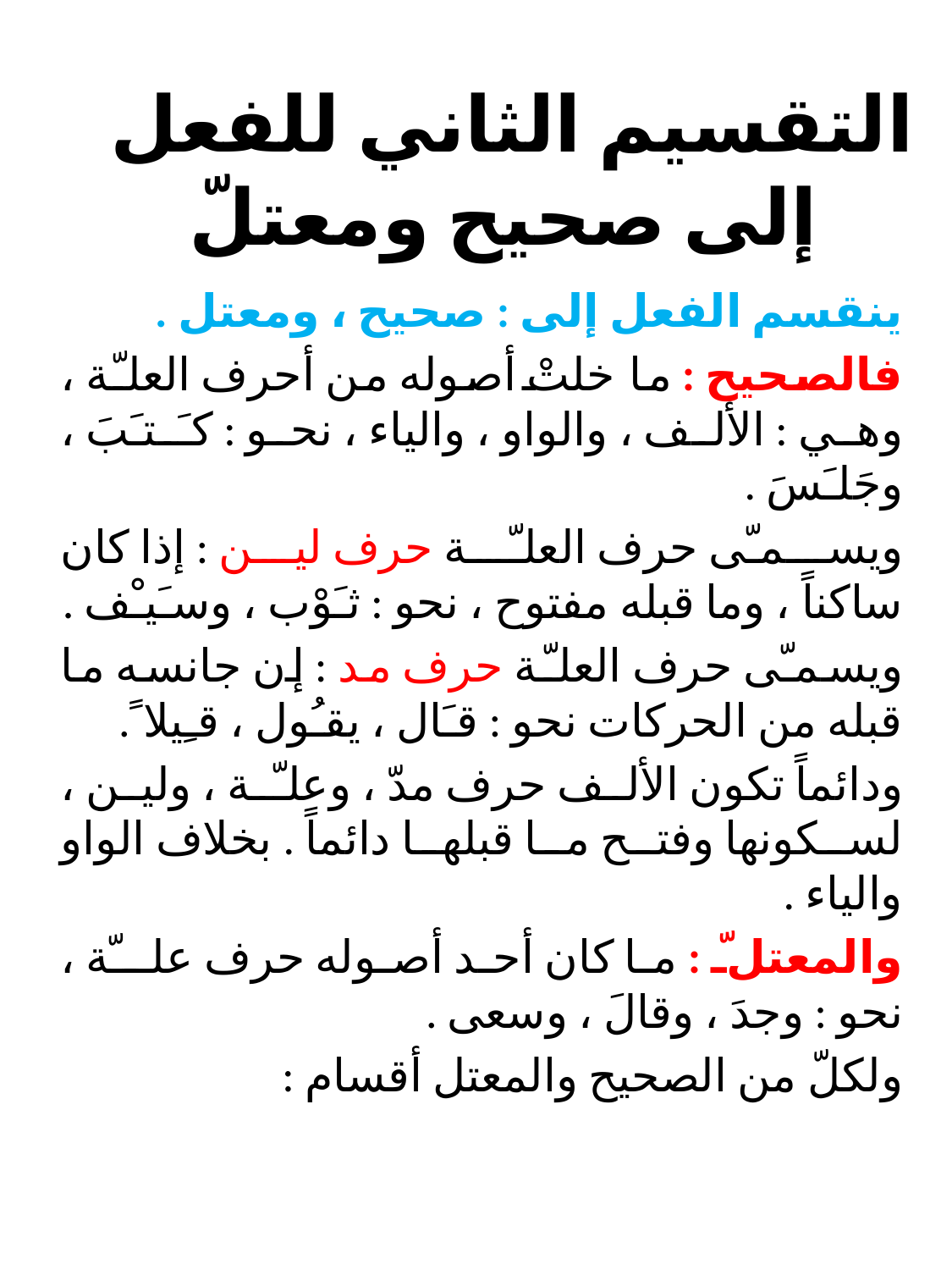

# التقسيم الثاني للفعل إلى صحيح ومعتلّ
ينقسم الفعل إلى : صحيح ، ومعتل .
فالصحيح : ما خلتْ أصوله من أحرف العلـّة ، وهي : الألف ، والواو ، والياء ، نحو : كـَتـَبَ ، وجَلـَسَ .
ويسمـّى حرف العلـّة حرف لين : إذا كان ساكناً ، وما قبله مفتوح ، نحو : ثـَوْب ، وسـَيـْف .
ويسمـّى حرف العلـّة حرف مد : إن جانسه ما قبله من الحركات نحو : قـَال ، يقـُول ، قـِيلا ً.
ودائماً تكون الألف حرف مدّ ، وعلـّة ، ولين ، لسكونها وفتح ما قبلها دائماً . بخلاف الواو والياء .
والمعتلّ : ما كان أحد أصوله حرف علــّة ، نحو : وجدَ ، وقالَ ، وسعى .
ولكلّ من الصحيح والمعتل أقسام :